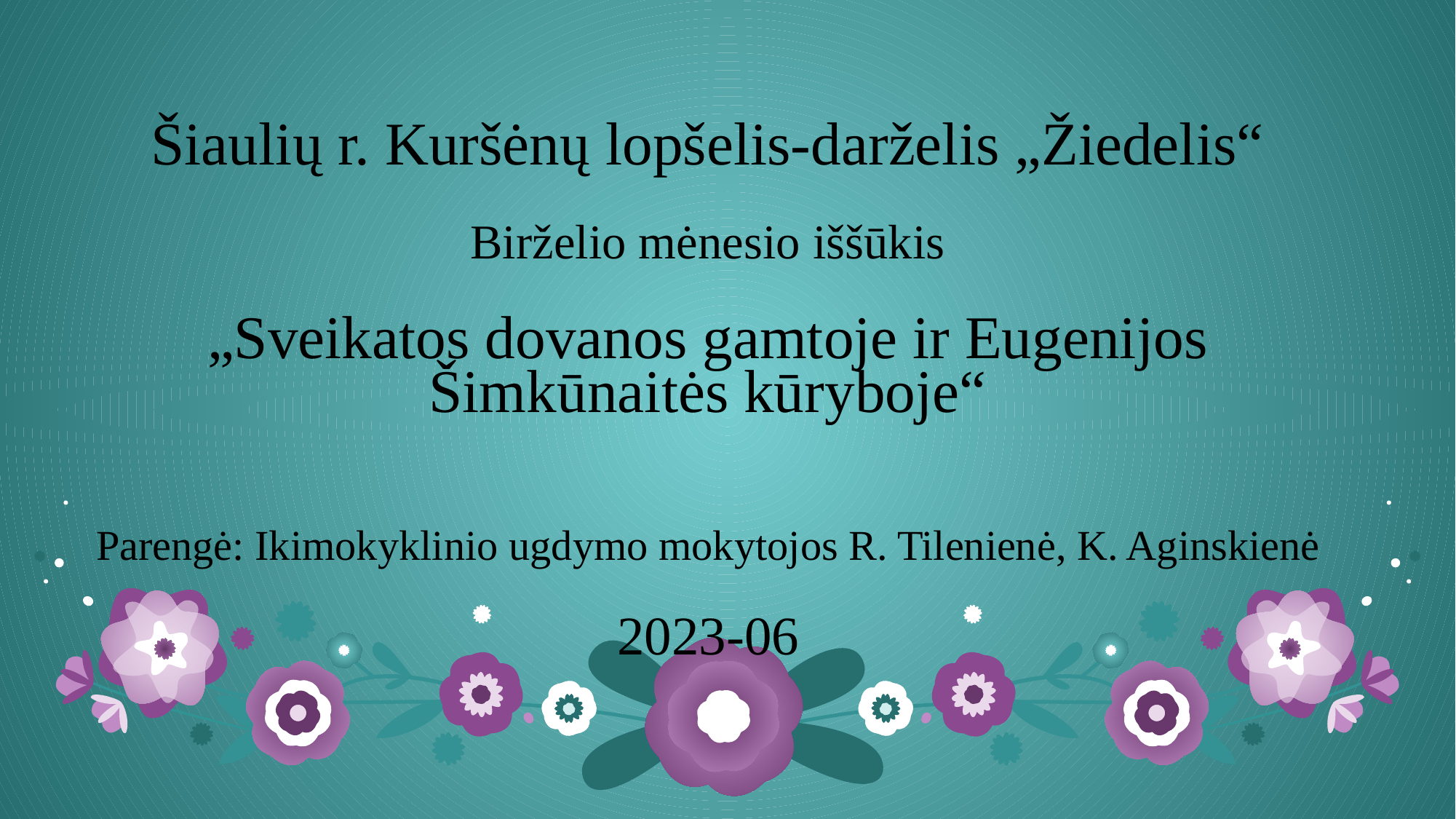

# Šiaulių r. Kuršėnų lopšelis-darželis „Žiedelis“ Birželio mėnesio iššūkis „Sveikatos dovanos gamtoje ir Eugenijos Šimkūnaitės kūryboje“ Parengė: Ikimokyklinio ugdymo mokytojos R. Tilenienė, K. Aginskienė 2023-06